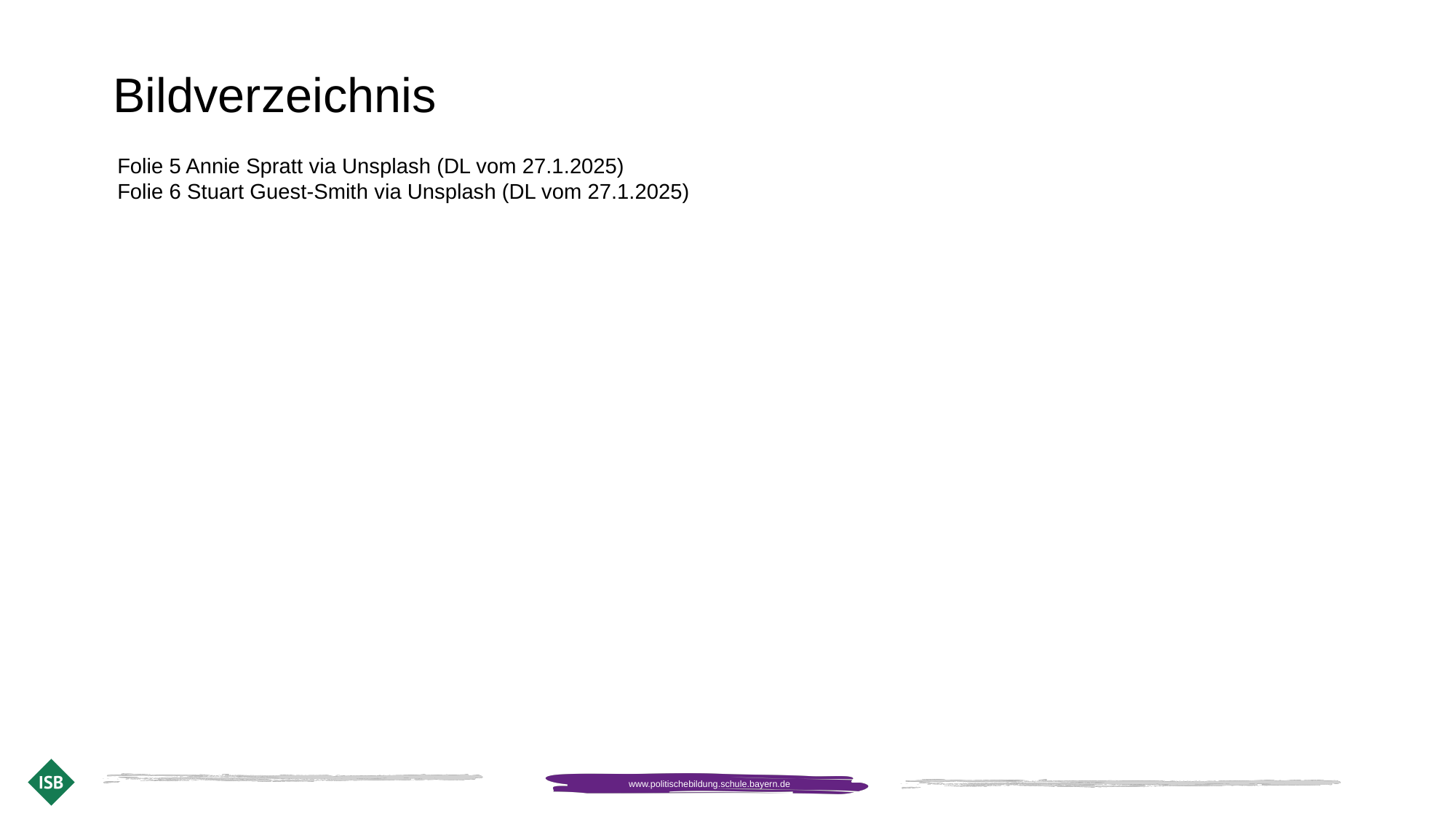

Bildverzeichnis
Folie 5 Annie Spratt via Unsplash (DL vom 27.1.2025)
Folie 6 Stuart Guest-Smith via Unsplash (DL vom 27.1.2025)